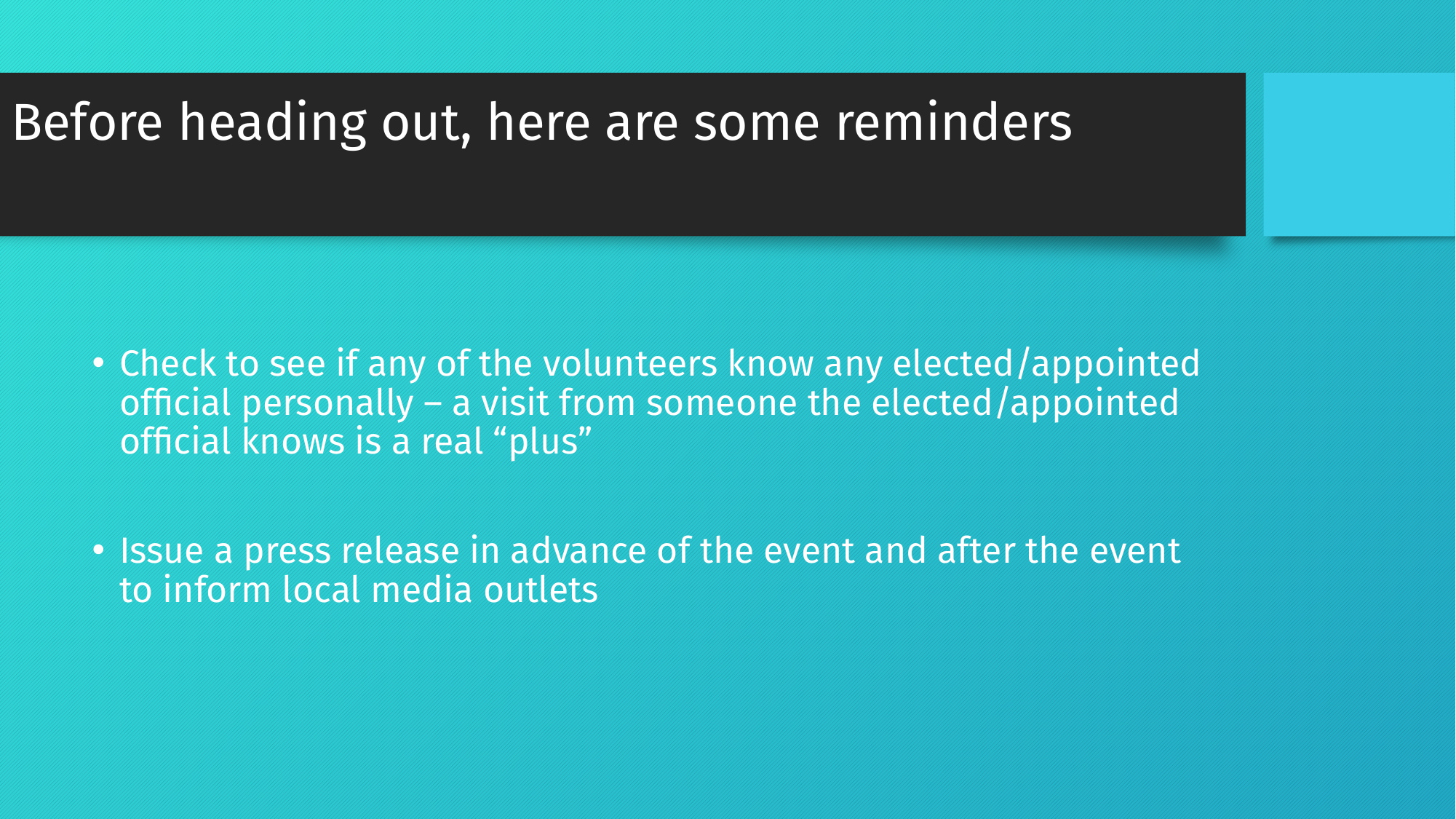

# Before heading out, here are some reminders
Check to see if any of the volunteers know any elected/appointed official personally – a visit from someone the elected/appointed official knows is a real “plus”

Issue a press release in advance of the event and after the event to inform local media outlets